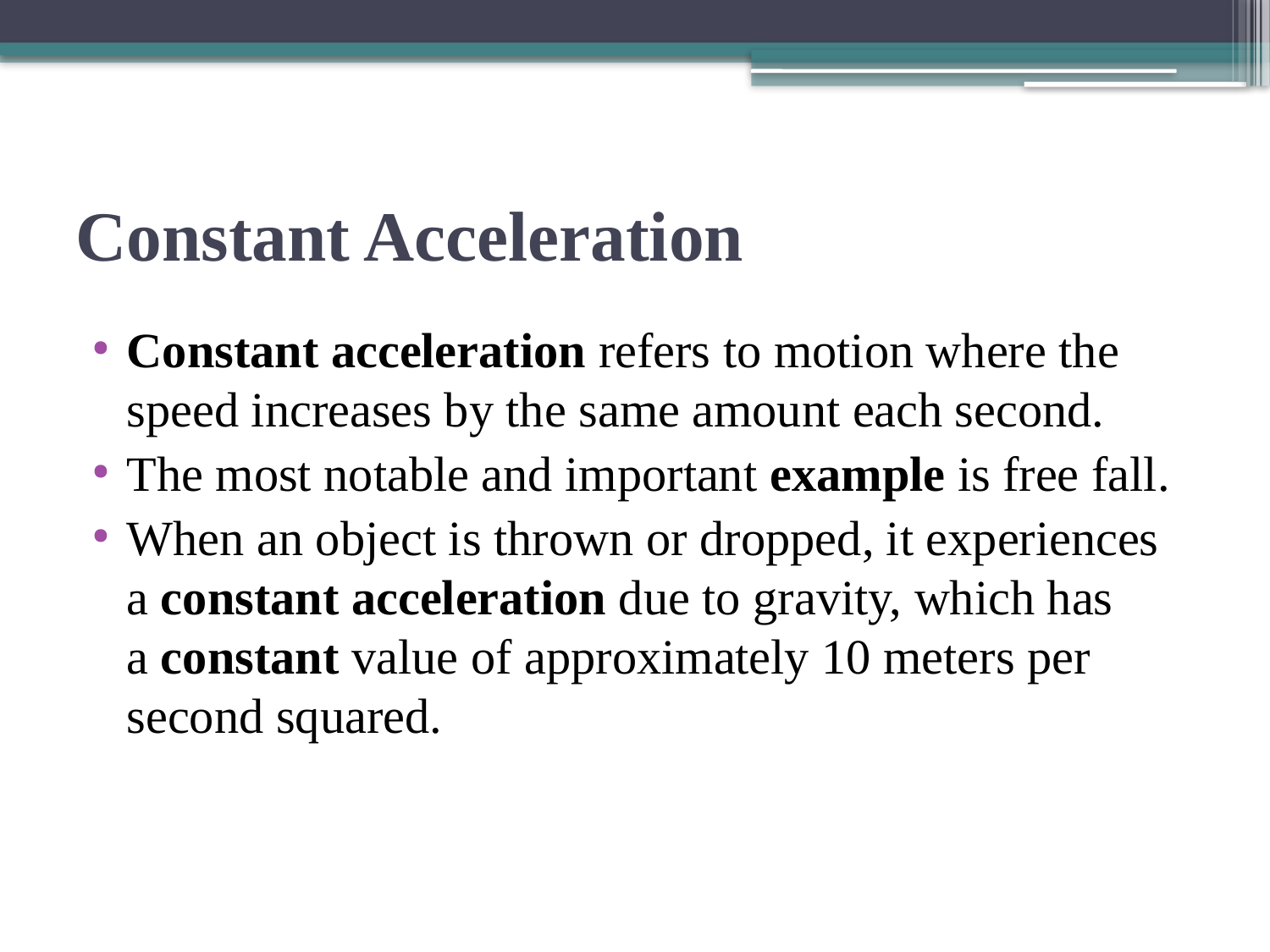

# Constant Acceleration
Constant acceleration refers to motion where the speed increases by the same amount each second.
The most notable and important example is free fall.
When an object is thrown or dropped, it experiences a constant acceleration due to gravity, which has a constant value of approximately 10 meters per second squared.